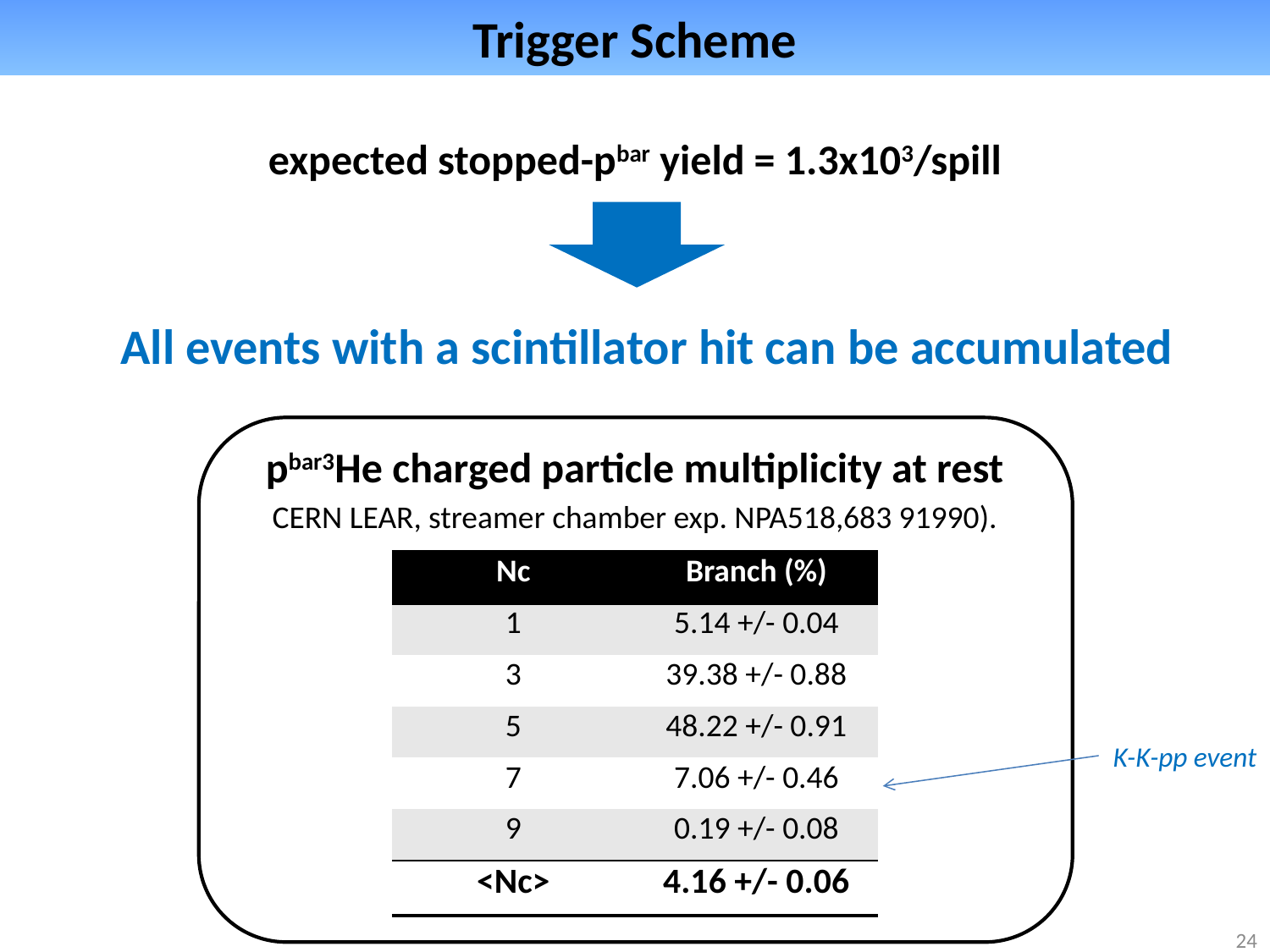

# Trigger Scheme
expected stopped-pbar yield = 1.3x103/spill

All events with a scintillator hit can be accumulated

pbar3He charged particle multiplicity at rest
CERN LEAR, streamer chamber exp. NPA518,683 91990).
| Nc | Branch (%) |
| --- | --- |
| 1 | 5.14 +/- 0.04 |
| 3 | 39.38 +/- 0.88 |
| 5 | 48.22 +/- 0.91 |
| 7 | 7.06 +/- 0.46 |
| 9 | 0.19 +/- 0.08 |
| <Nc> | 4.16 +/- 0.06 |
K-K-pp event
24